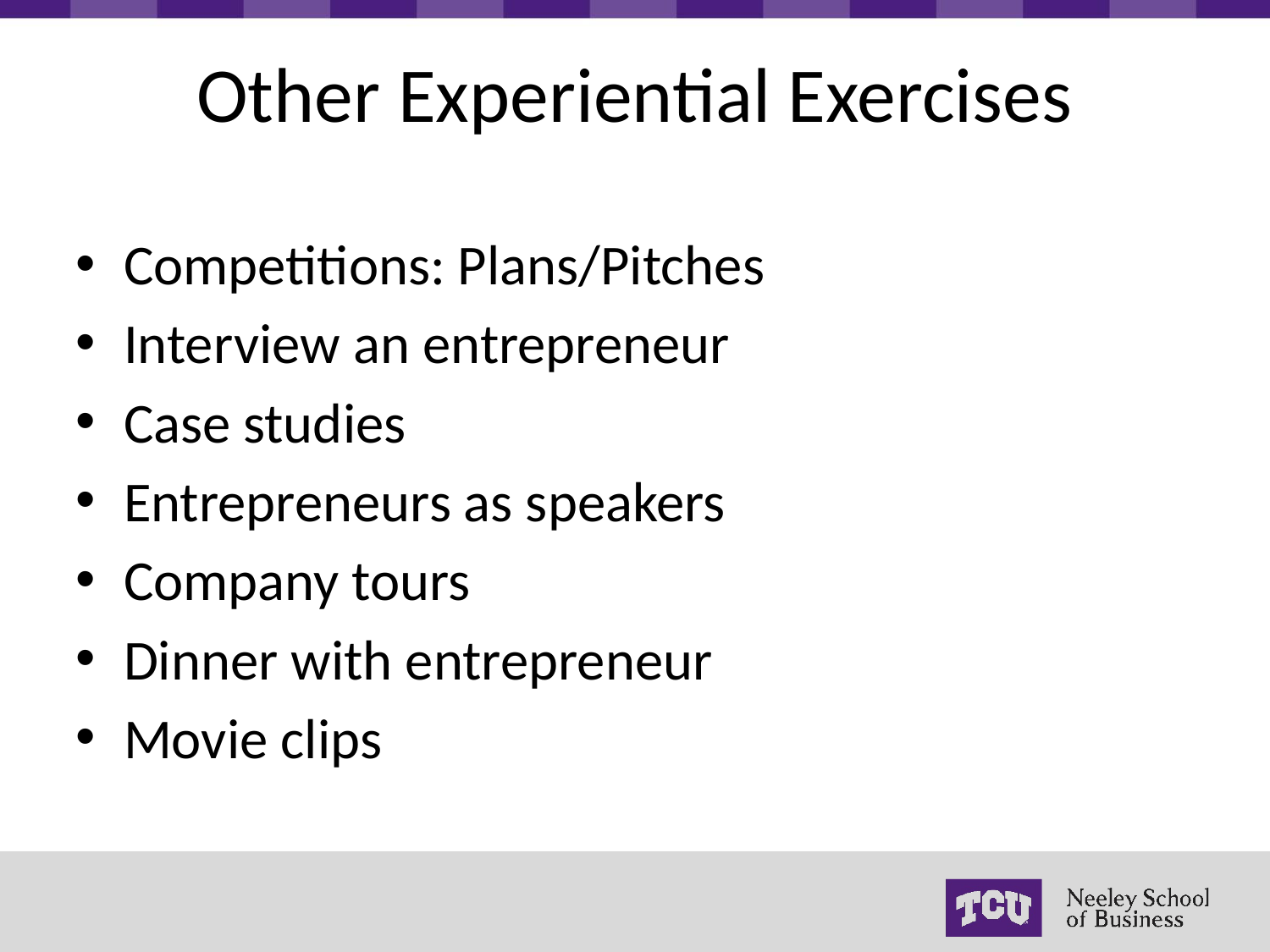

# Other Experiential Exercises
Competitions: Plans/Pitches
Interview an entrepreneur
Case studies
Entrepreneurs as speakers
Company tours
Dinner with entrepreneur
Movie clips